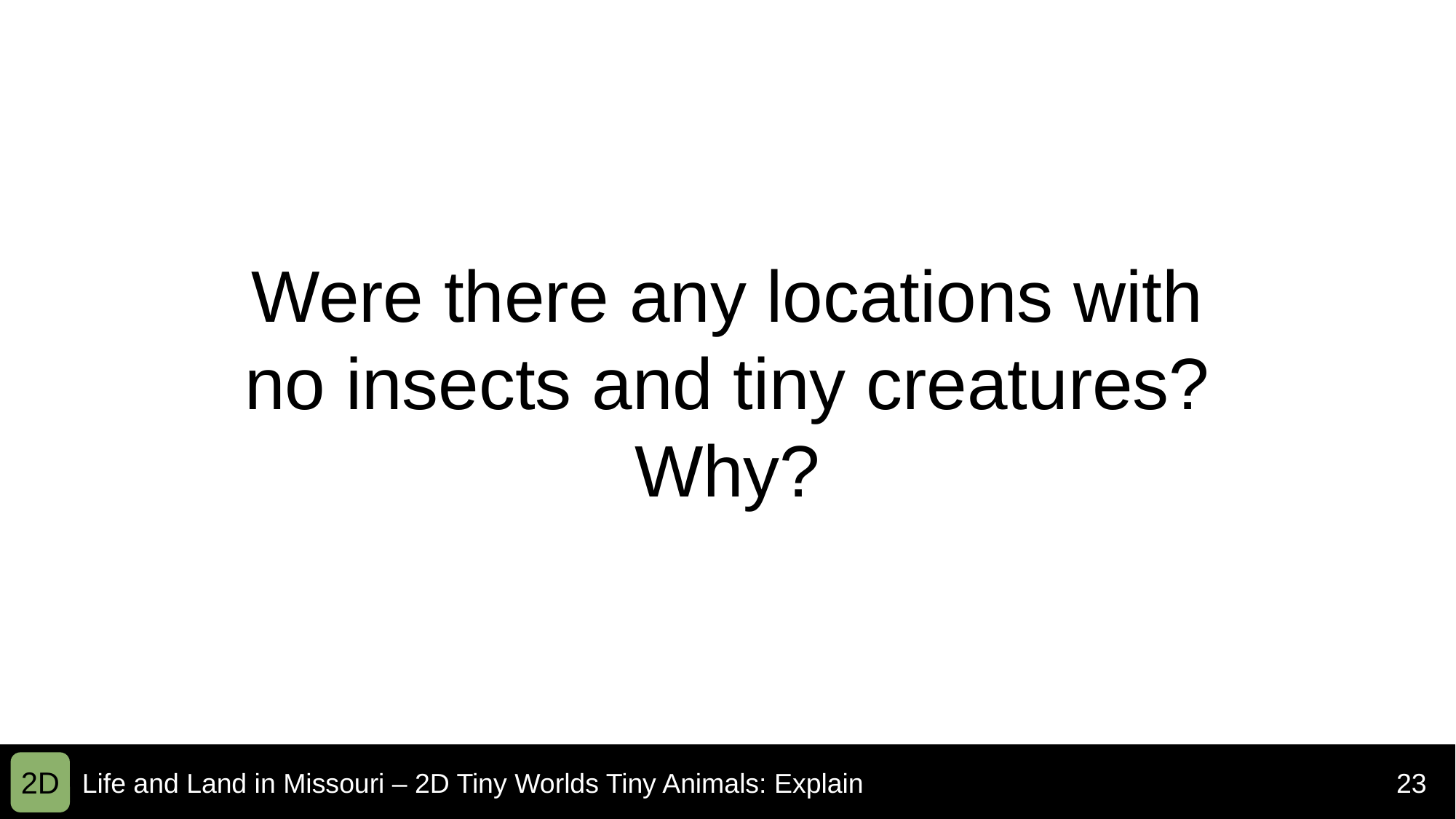

Were there any locations with no insects and tiny creatures? Why?

2D
Life and Land in Missouri – 2D Tiny Worlds Tiny Animals: Explain
23